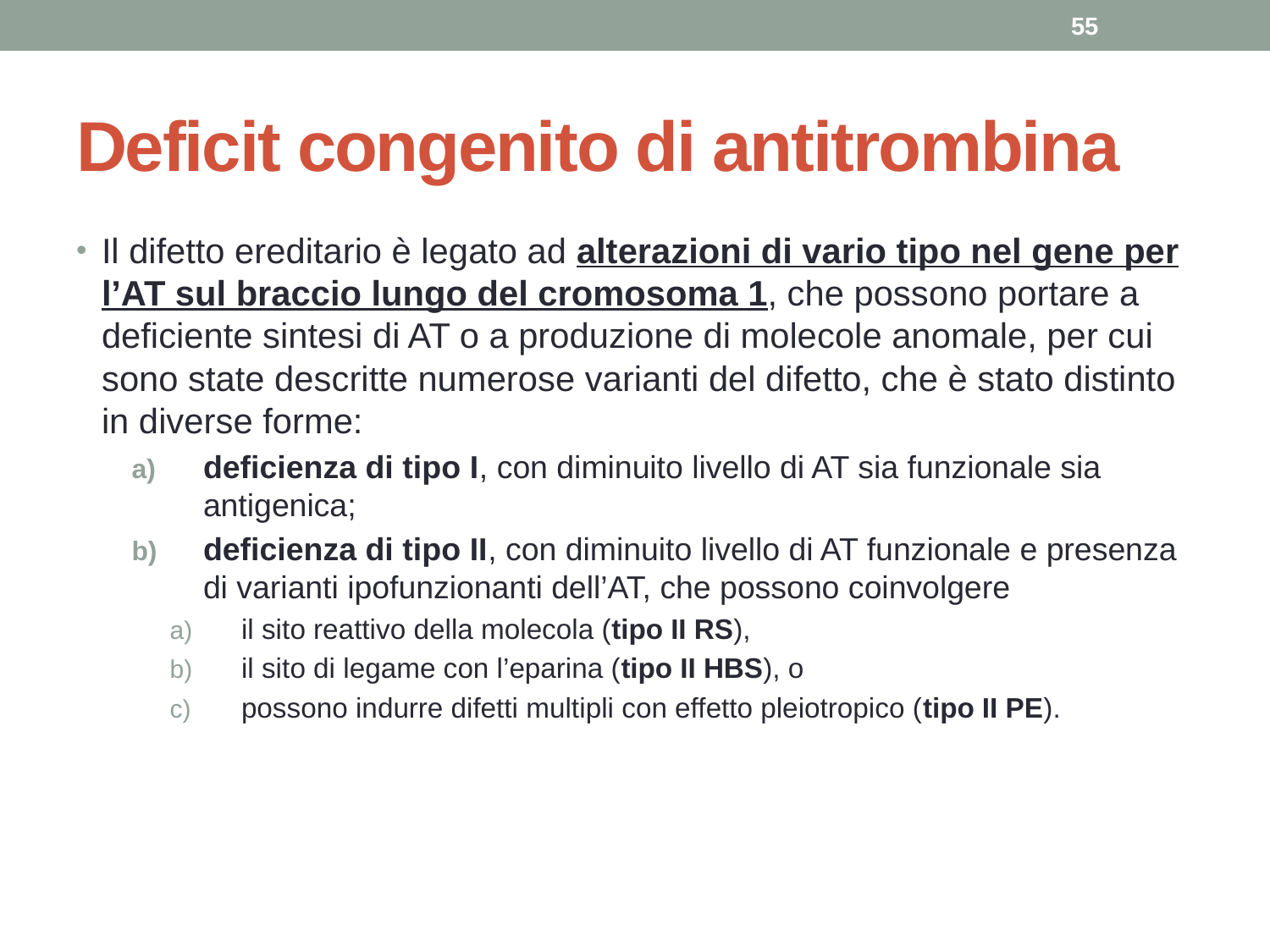

55
# Deficit congenito di antitrombina
Il difetto ereditario è legato ad alterazioni di vario tipo nel gene per l’AT sul braccio lungo del cromosoma 1, che possono portare a deficiente sintesi di AT o a produzione di molecole anomale, per cui sono state descritte numerose varianti del difetto, che è stato distinto in diverse forme:
deficienza di tipo I, con diminuito livello di AT sia funzionale sia antigenica;
deficienza di tipo II, con diminuito livello di AT funzionale e presenza di varianti ipofunzionanti dell’AT, che possono coinvolgere
il sito reattivo della molecola (tipo II RS),
il sito di legame con l’eparina (tipo II HBS), o
possono indurre difetti multipli con effetto pleiotropico (tipo II PE).